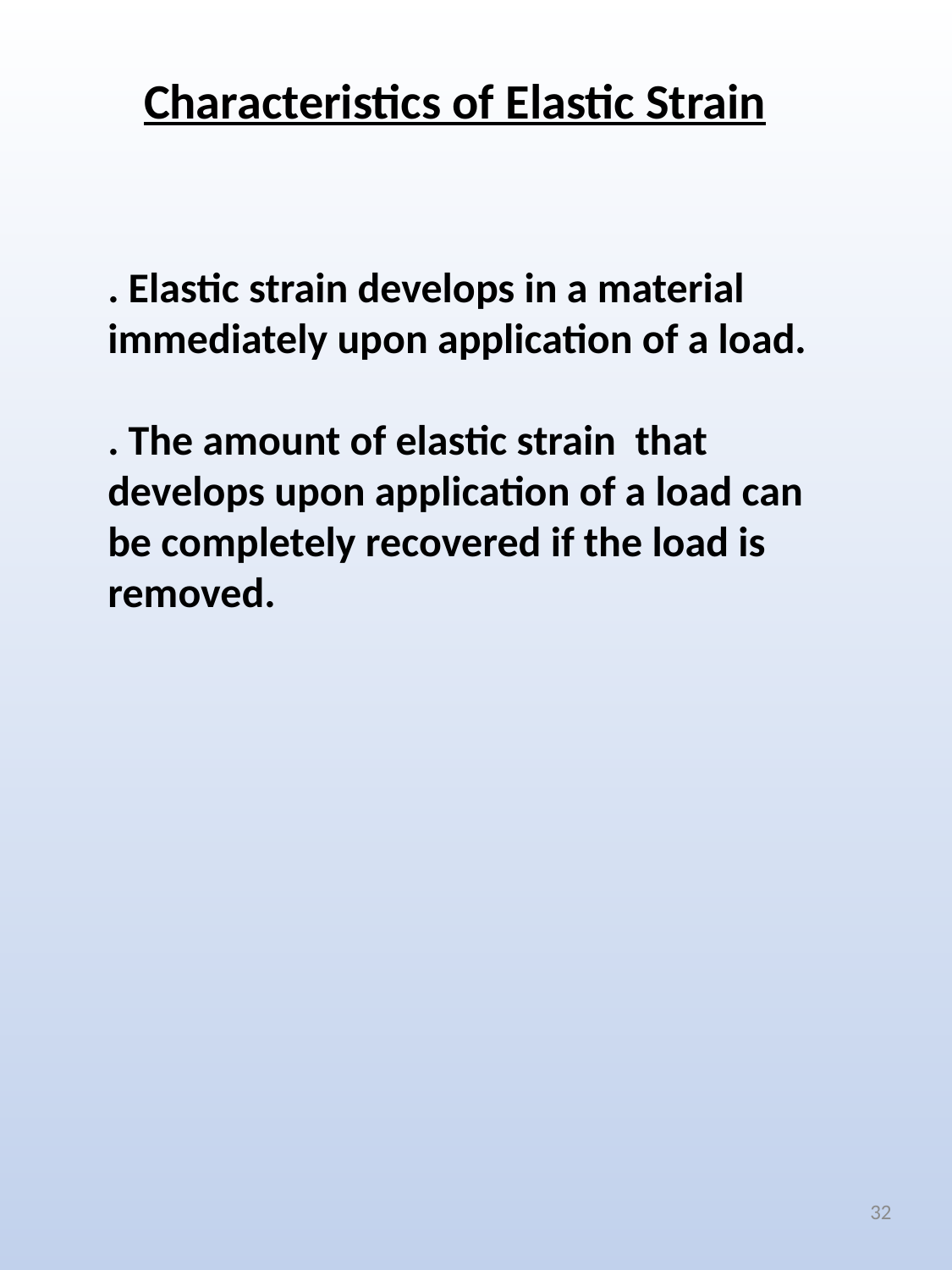

Characteristics of Elastic Strain
. Elastic strain develops in a material immediately upon application of a load.

. The amount of elastic strain  that develops upon application of a load can be completely recovered if the load is removed.
32